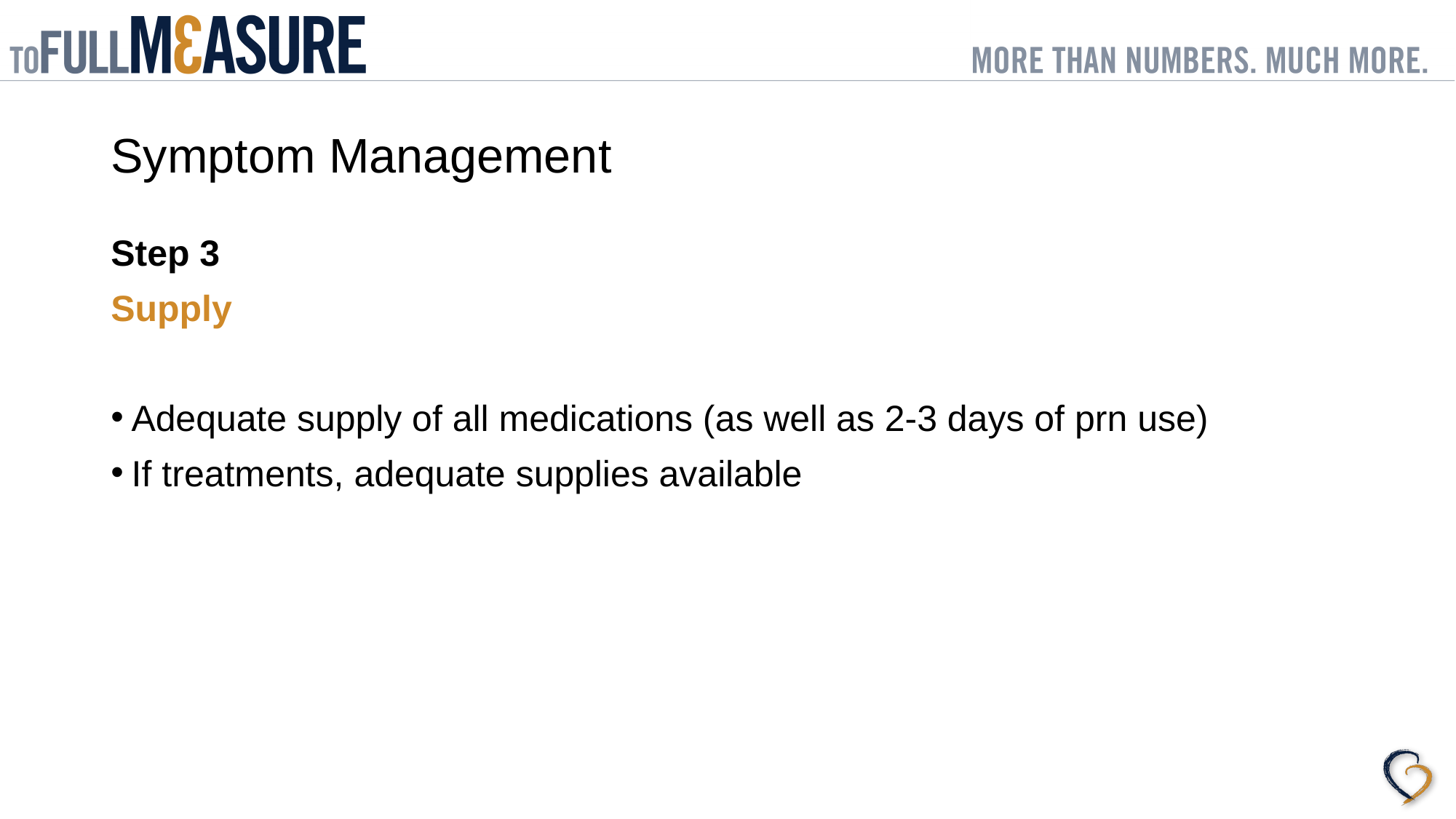

# Symptom Management
Step 3
Supply

Adequate supply of all medications (as well as 2-3 days of prn use)
If treatments, adequate supplies available